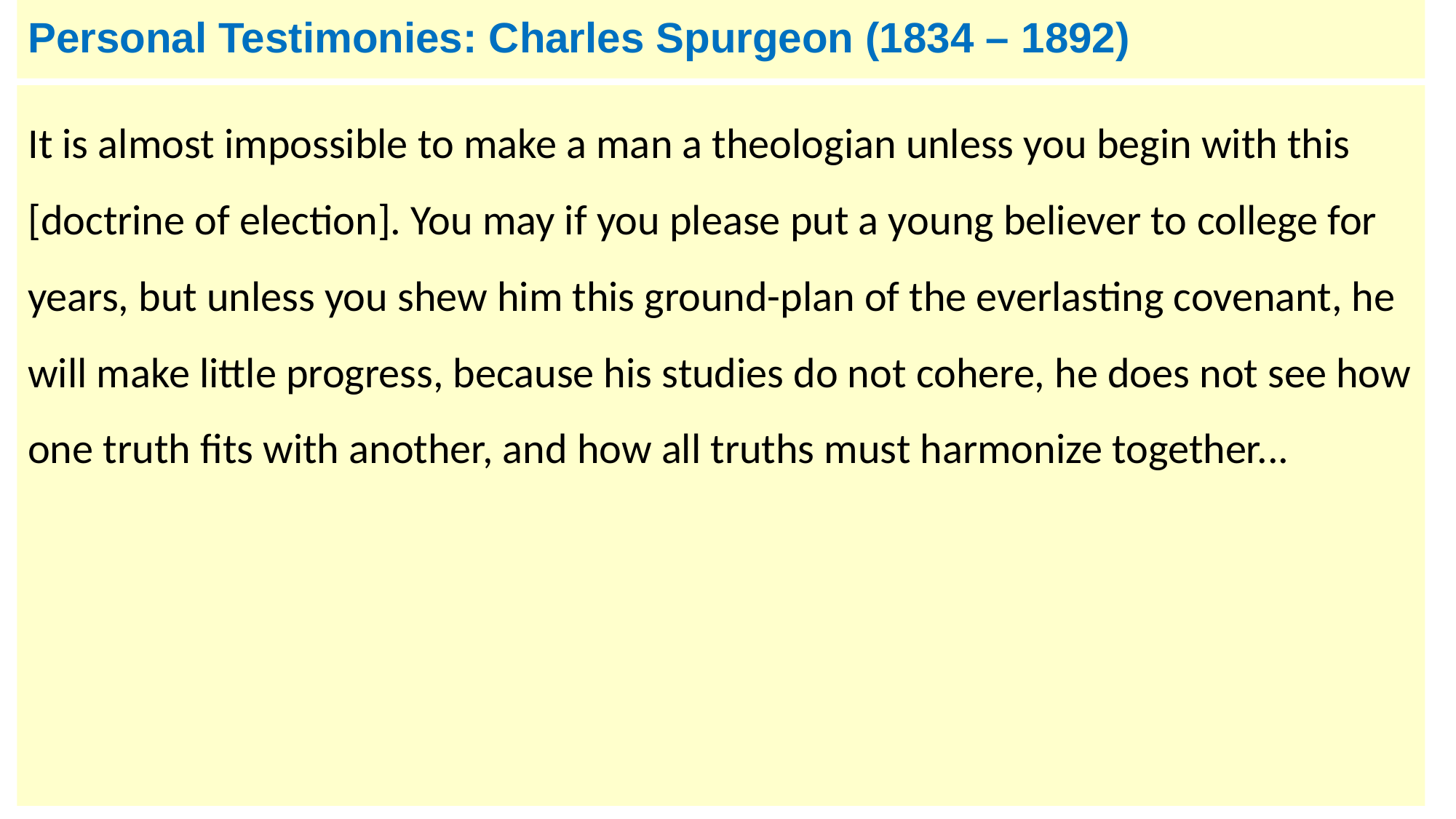

# Personal Testimonies: Charles Spurgeon (1834 – 1892)
It is almost impossible to make a man a theologian unless you begin with this [doctrine of election]. You may if you please put a young believer to college for years, but unless you shew him this ground-plan of the everlasting covenant, he will make little progress, because his studies do not cohere, he does not see how one truth fits with another, and how all truths must harmonize together...